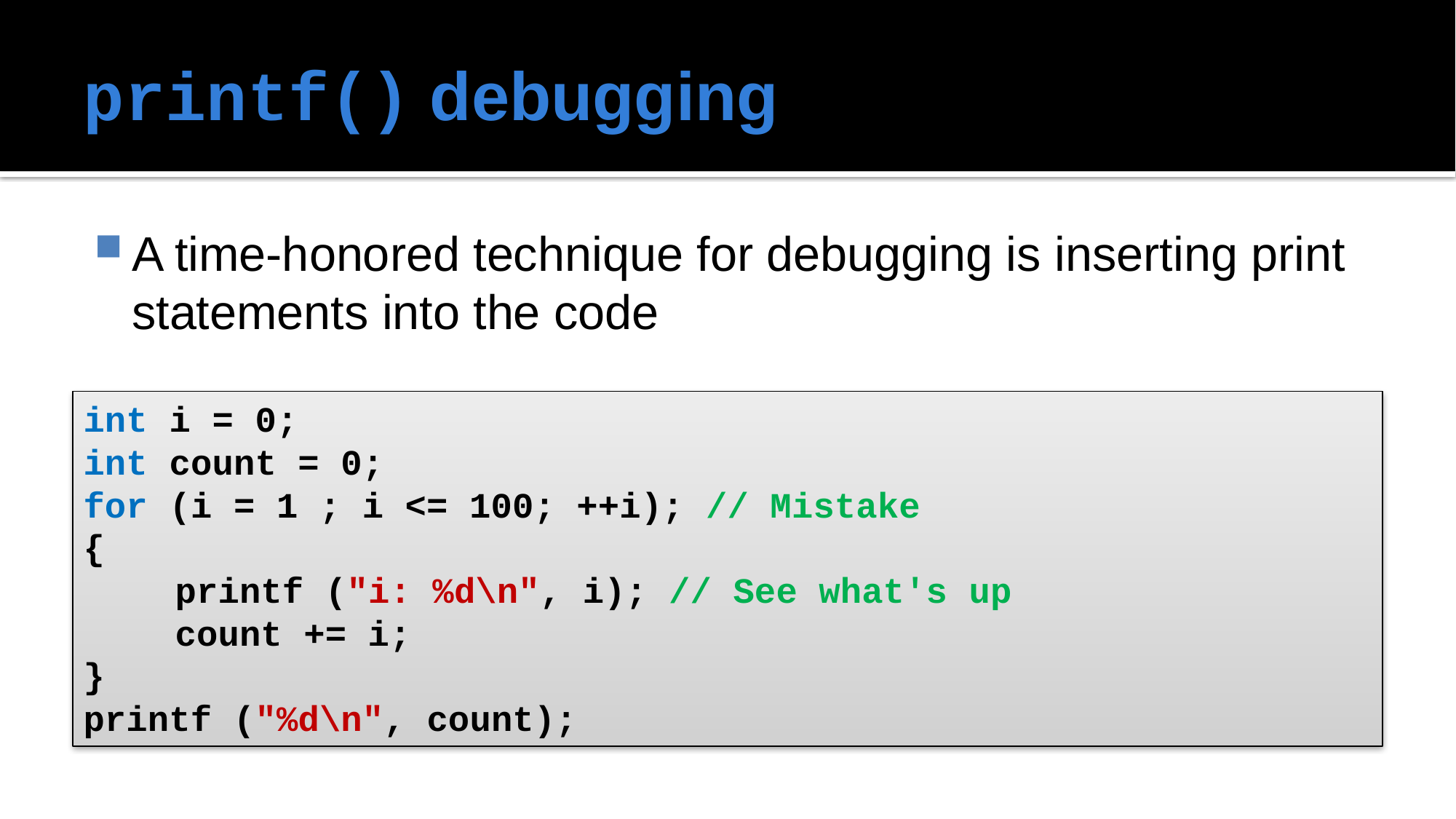

# printf() debugging
A time-honored technique for debugging is inserting print statements into the code
int i = 0;
int count = 0;
for (i = 1 ; i <= 100; ++i); // Mistake
{
	printf ("i: %d\n", i); // See what's up
	count += i;
}
printf ("%d\n", count);